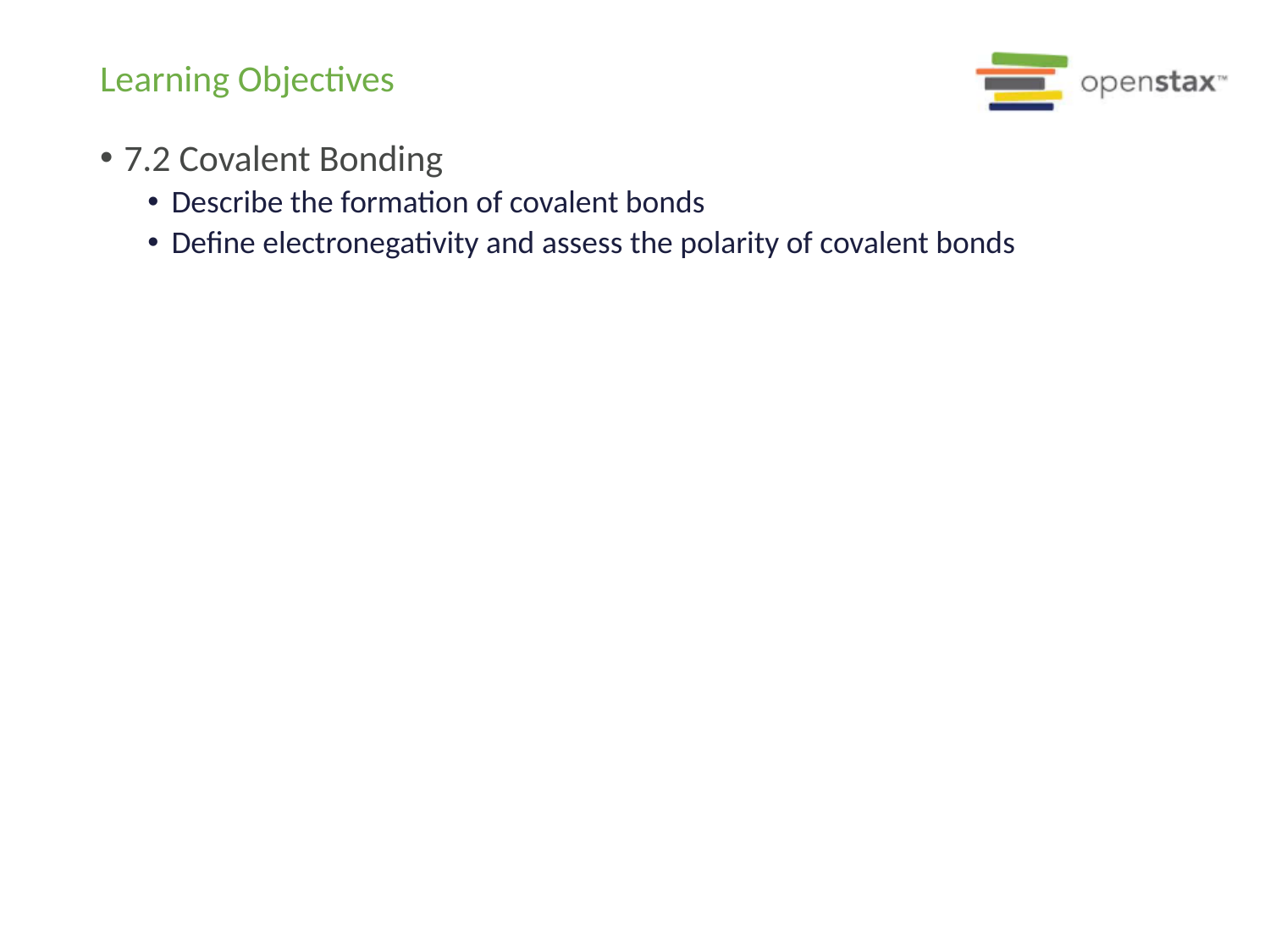

# Learning Objectives
7.2 Covalent Bonding
Describe the formation of covalent bonds
Define electronegativity and assess the polarity of covalent bonds